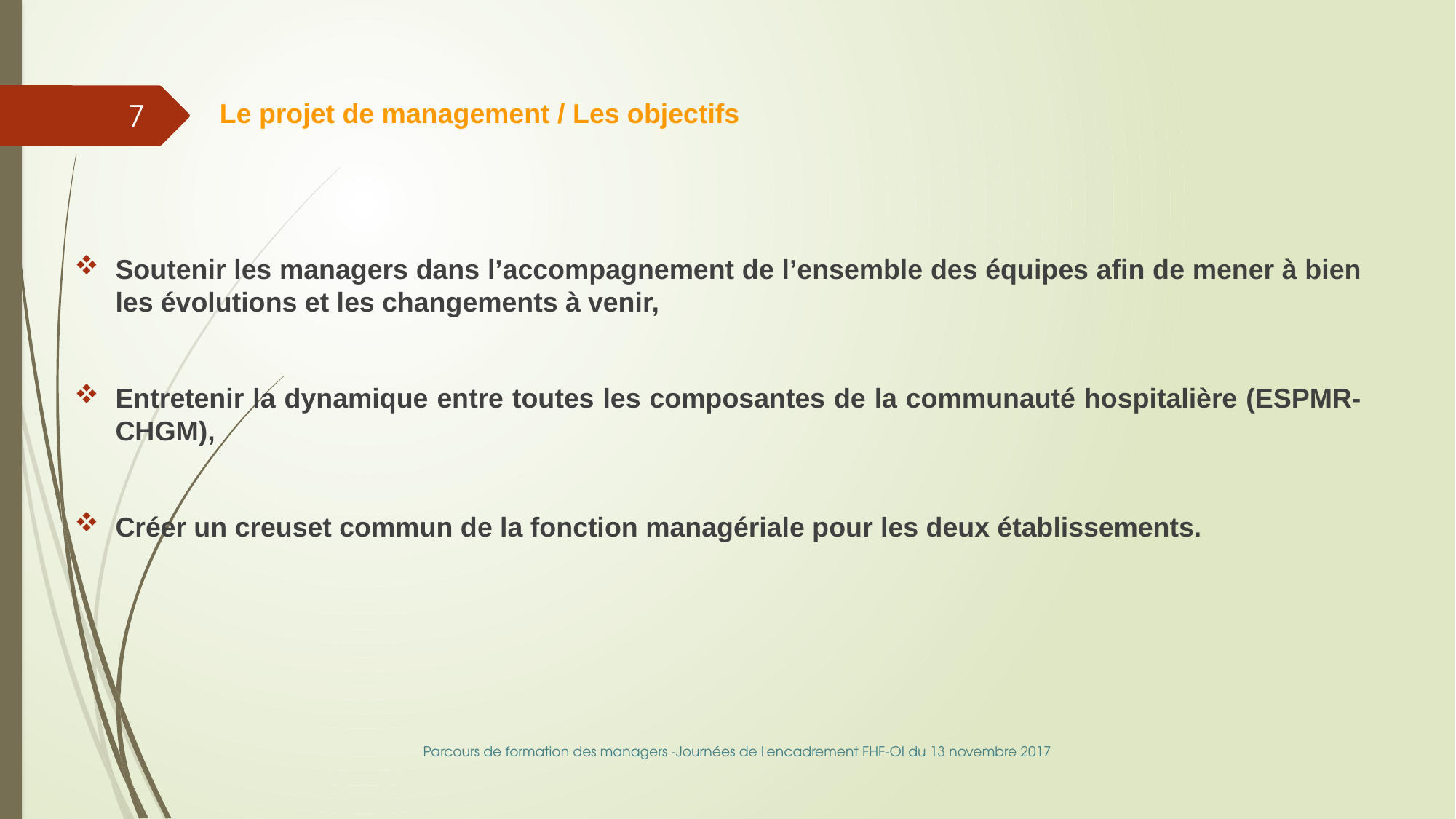

Le projet de management / Les objectifs

7

Soutenir les managers dans l’accompagnement de l’ensemble des équipes afin de mener à bien les évolutions et les changements à venir,

Entretenir la dynamique entre toutes les composantes de la communauté hospitalière (ESPMR-CHGM),

Créer un creuset commun de la fonction managériale pour les deux établissements.

Parcours de formation des managers -Journées de l'encadrement FHF-OI du 13 novembre 2017